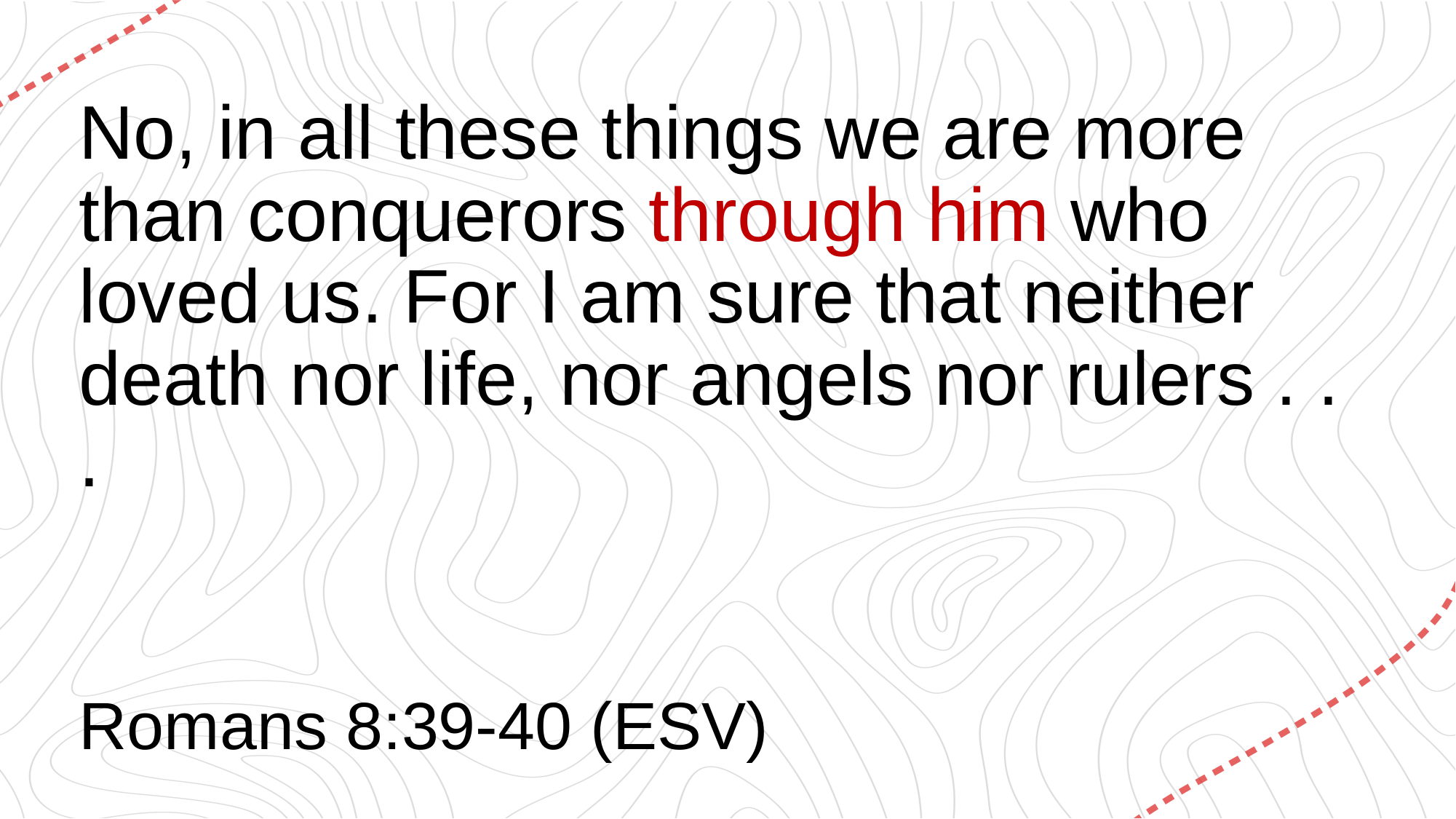

No, in all these things we are more than conquerors through him who loved us. For I am sure that neither death nor life, nor angels nor rulers . . .
# Romans 8:39-40 (ESV)